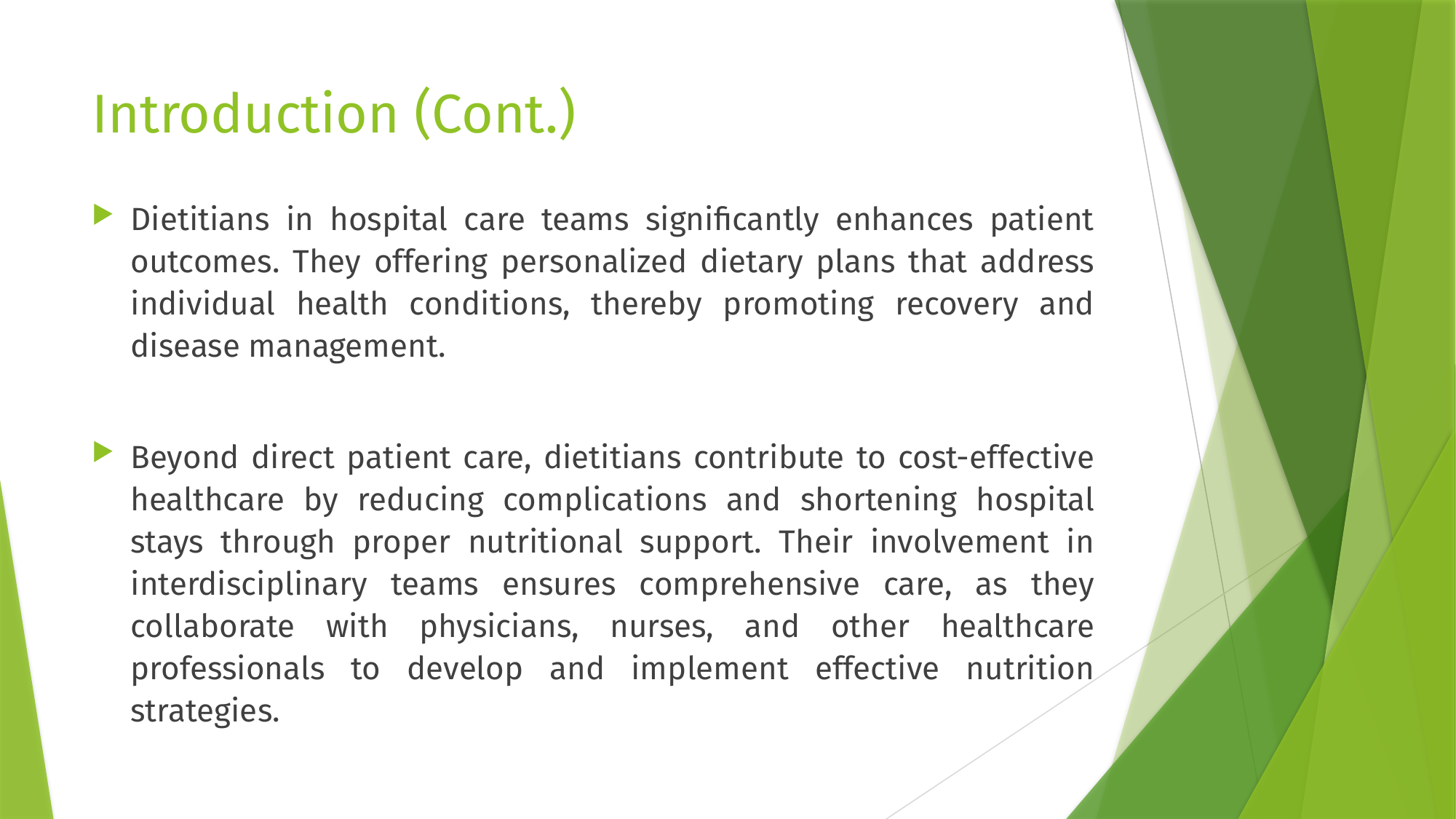

# Introduction (Cont.)
Dietitians in hospital care teams significantly enhances patient outcomes. They offering personalized dietary plans that address individual health conditions, thereby promoting recovery and disease management.

Beyond direct patient care, dietitians contribute to cost-effective healthcare by reducing complications and shortening hospital stays through proper nutritional support. Their involvement in interdisciplinary teams ensures comprehensive care, as they collaborate with physicians, nurses, and other healthcare professionals to develop and implement effective nutrition strategies.